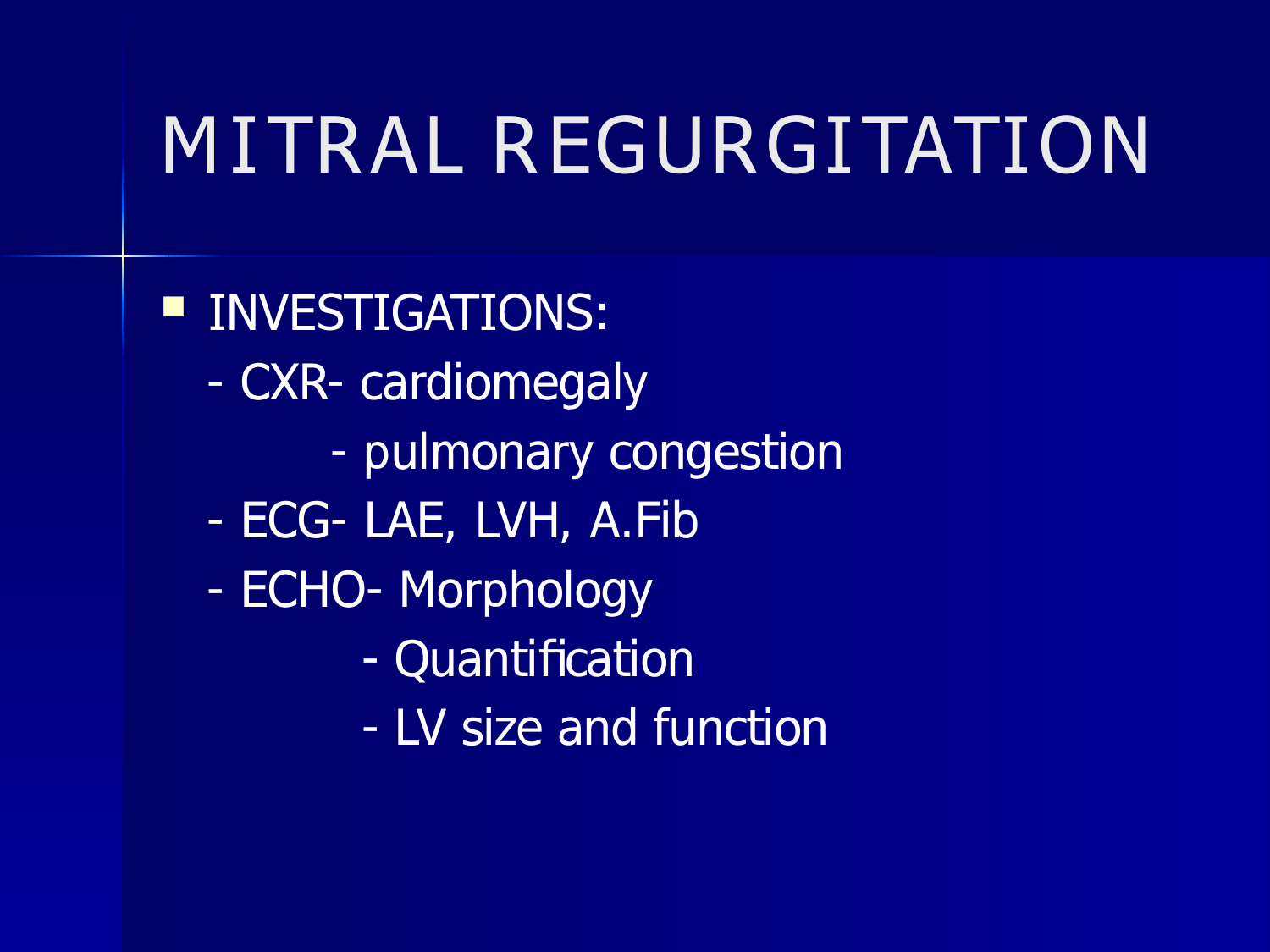

# MITRAL REGURGITATION
INVESTIGATIONS:
   - CXR- cardiomegaly
           - pulmonary congestion
   - ECG- LAE, LVH, A.Fib
   - ECHO- Morphology
             - Quantification
             - LV size and function